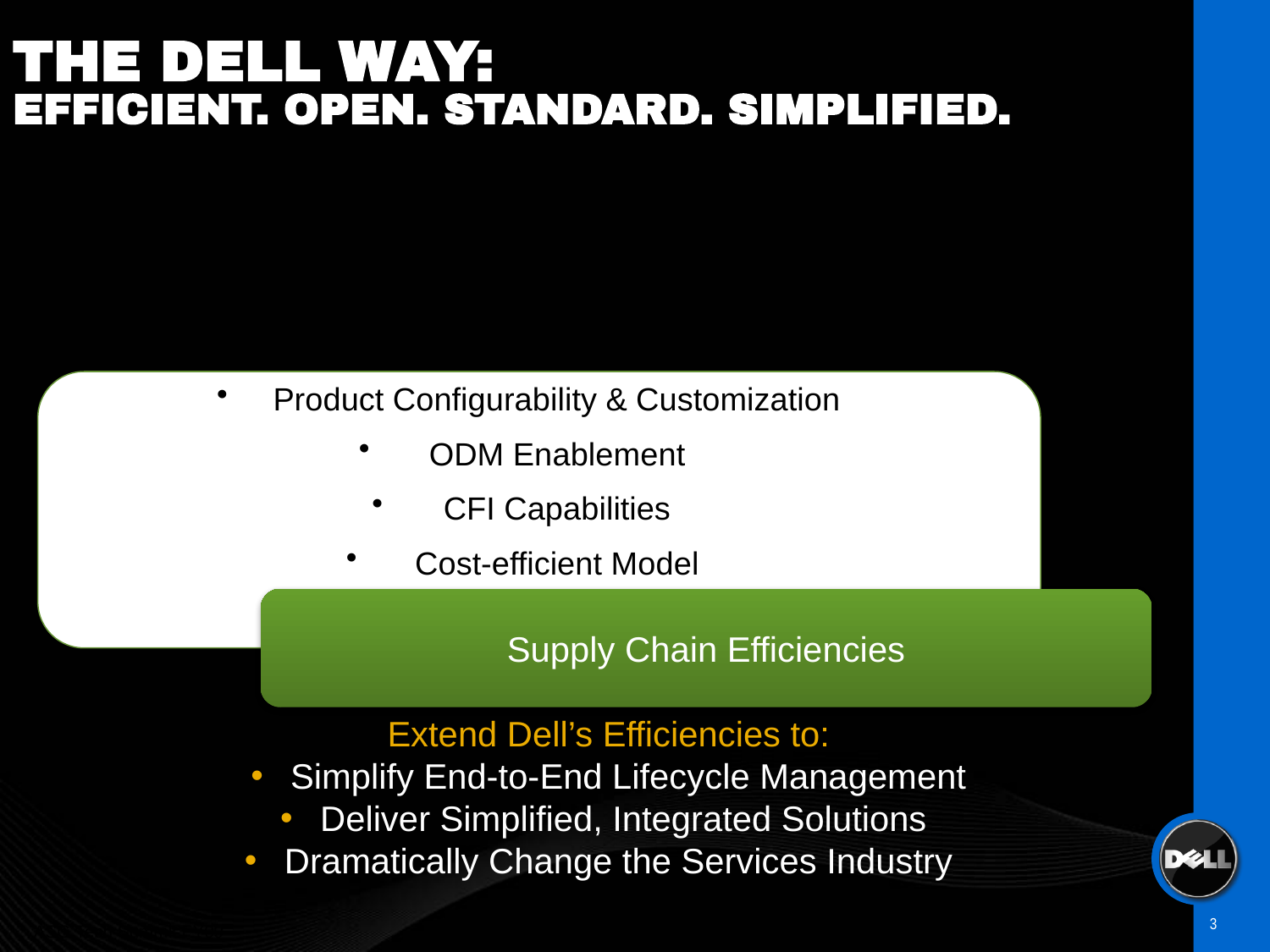

# THE DELL WAY: EFFICIENT. OPEN. STANDARD. SIMPLIFIED.
Supply Chain Efficiencies
ODM Enablement
CFI Capabilities
Cost-efficient Model
Product Configurability & Customization
Extend Dell’s Efficiencies to:
 Simplify End-to-End Lifecycle Management
 Deliver Simplified, Integrated Solutions
 Dramatically Change the Services Industry
3
ASG Tech Summit FY09